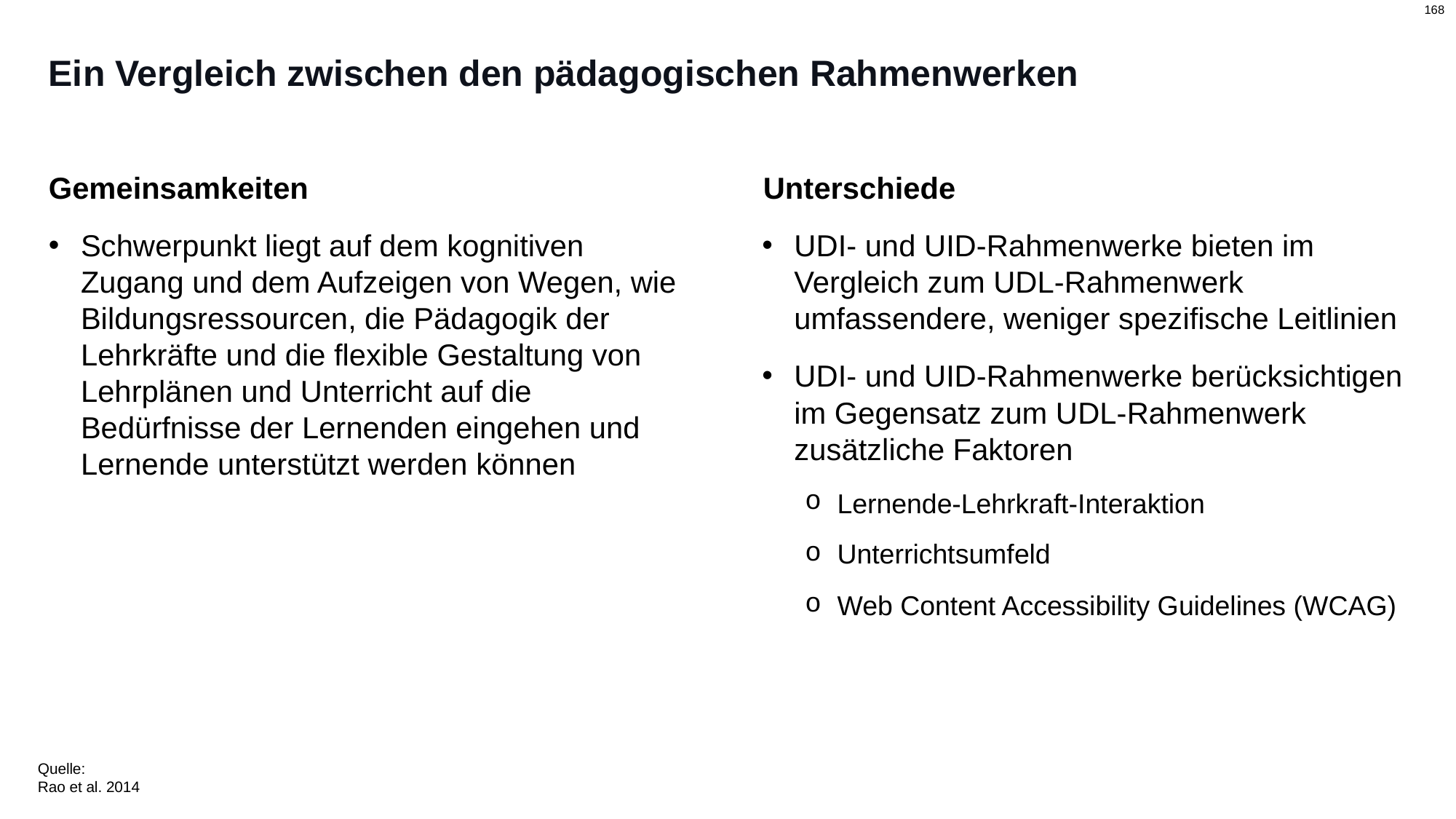

# Ein Vergleich zwischen den pädagogischen Rahmenwerken
Unterschiede
UDI- und UID-Rahmenwerke bieten im Vergleich zum UDL-Rahmenwerk umfassendere, weniger spezifische Leitlinien
UDI- und UID-Rahmenwerke berücksichtigen im Gegensatz zum UDL-Rahmenwerk zusätzliche Faktoren
Lernende-Lehrkraft-Interaktion
Unterrichtsumfeld
Web Content Accessibility Guidelines (WCAG)
Gemeinsamkeiten
Schwerpunkt liegt auf dem kognitiven Zugang und dem Aufzeigen von Wegen, wie Bildungsressourcen, die Pädagogik der Lehrkräfte und die flexible Gestaltung von Lehrplänen und Unterricht auf die Bedürfnisse der Lernenden eingehen und Lernende unterstützt werden können
Quelle:
Rao et al. 2014